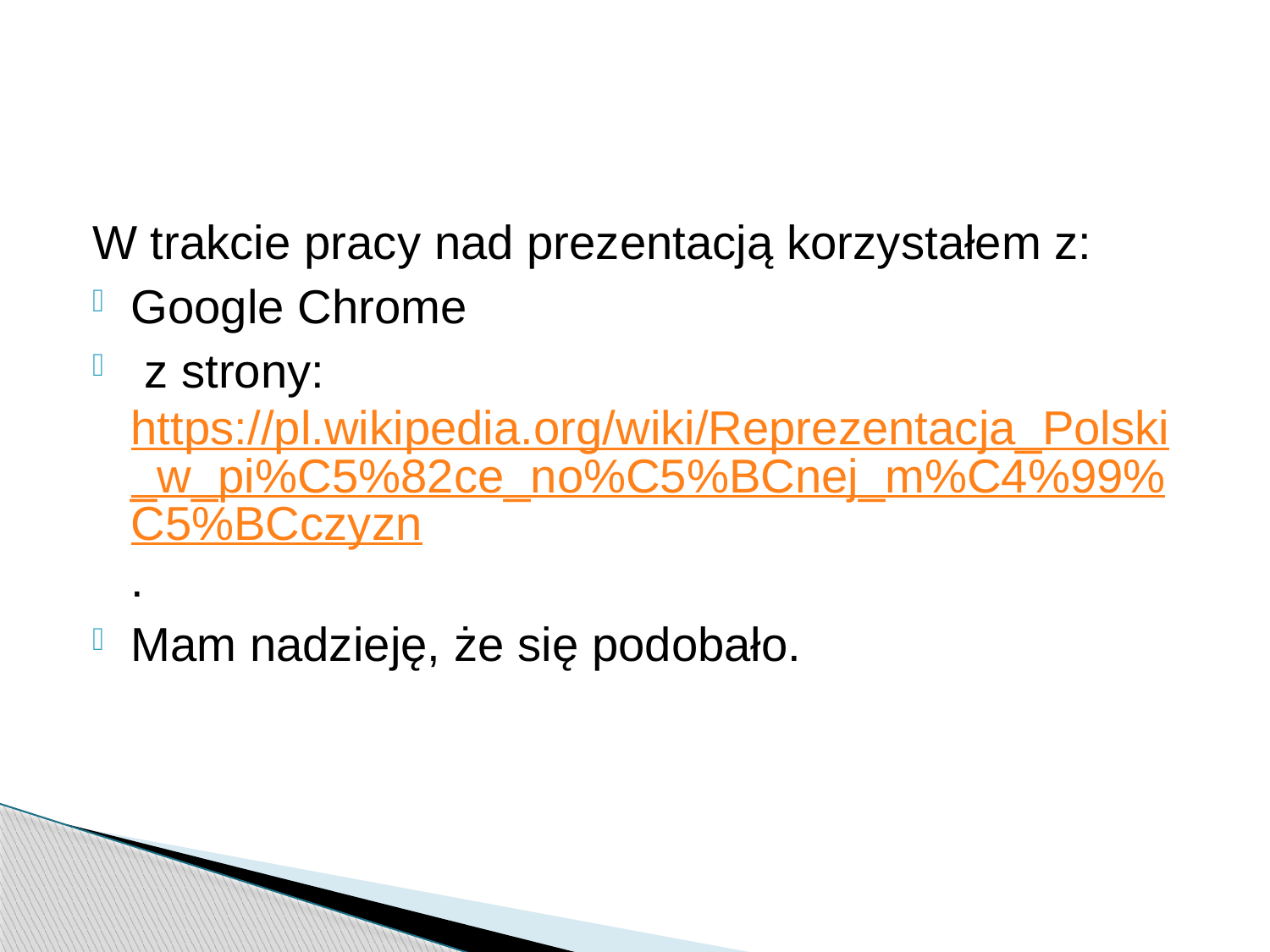

W trakcie pracy nad prezentacją korzystałem z:
Google Chrome
 z strony: https://pl.wikipedia.org/wiki/Reprezentacja_Polski_w_pi%C5%82ce_no%C5%BCnej_m%C4%99%C5%BCczyzn.
Mam nadzieję, że się podobało.